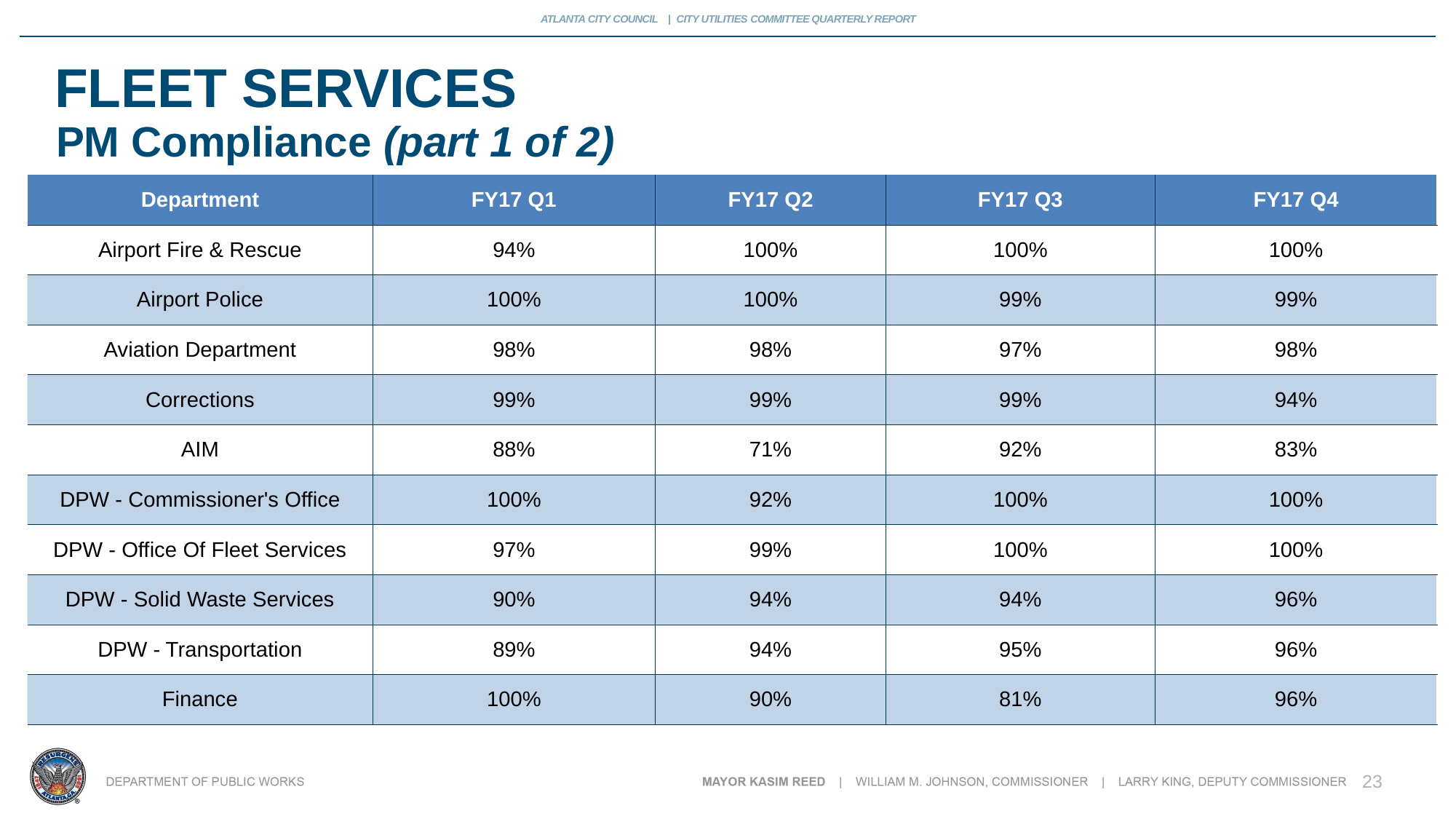

# Fleet services
PM Compliance (part 1 of 2)
| Department | FY17 Q1 | FY17 Q2 | FY17 Q3 | FY17 Q4 |
| --- | --- | --- | --- | --- |
| Airport Fire & Rescue | 94% | 100% | 100% | 100% |
| Airport Police | 100% | 100% | 99% | 99% |
| Aviation Department | 98% | 98% | 97% | 98% |
| Corrections | 99% | 99% | 99% | 94% |
| AIM | 88% | 71% | 92% | 83% |
| DPW - Commissioner's Office | 100% | 92% | 100% | 100% |
| DPW - Office Of Fleet Services | 97% | 99% | 100% | 100% |
| DPW - Solid Waste Services | 90% | 94% | 94% | 96% |
| DPW - Transportation | 89% | 94% | 95% | 96% |
| Finance | 100% | 90% | 81% | 96% |
23